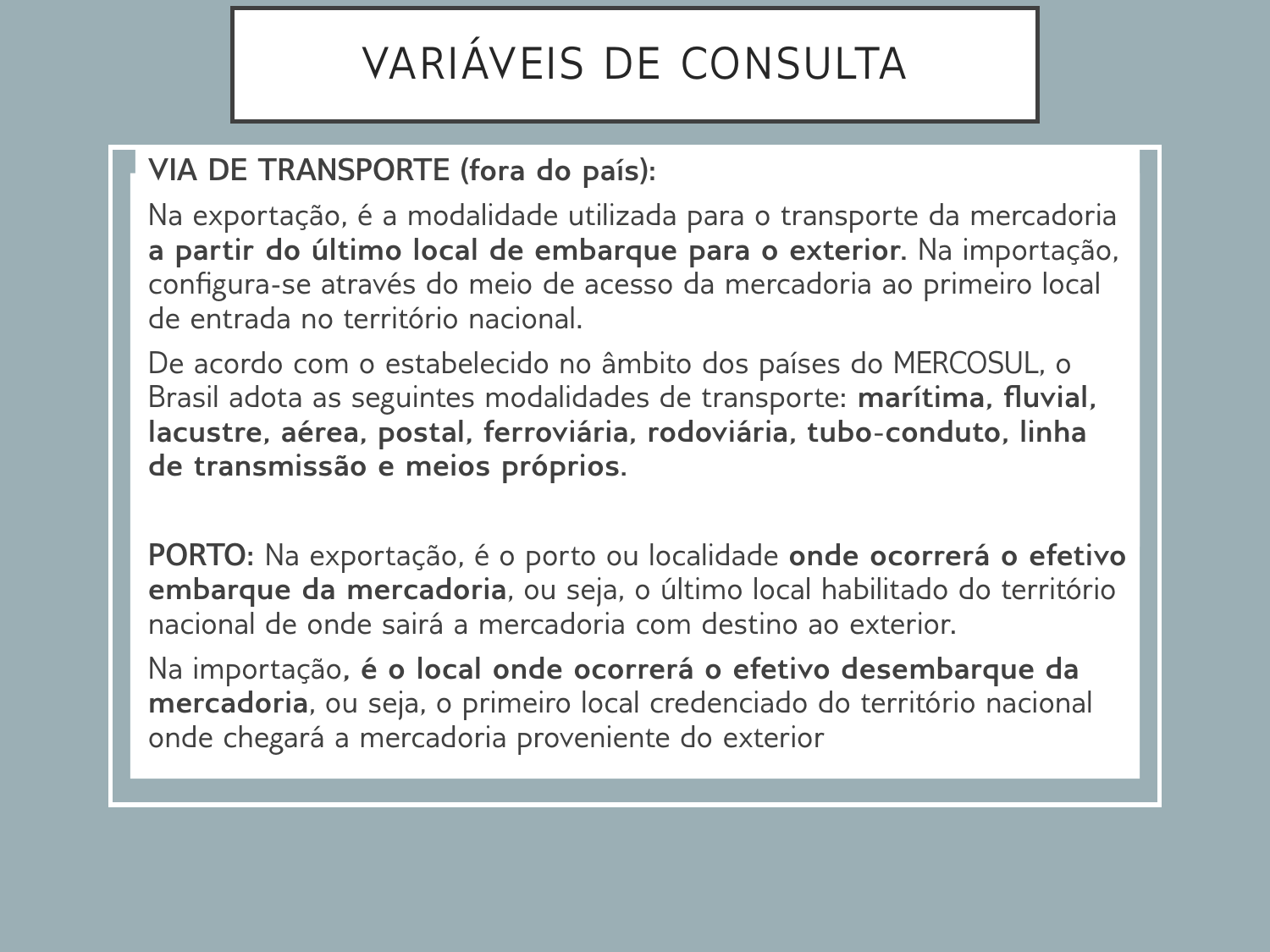

# Variáveis de Consulta

VIA DE TRANSPORTE (fora do país):
Na exportação, é a modalidade utilizada para o transporte da mercadoria a partir do último local de embarque para o exterior. Na importação, configura-se através do meio de acesso da mercadoria ao primeiro local de entrada no território nacional.
De acordo com o estabelecido no âmbito dos países do MERCOSUL, o Brasil adota as seguintes modalidades de transporte: marítima, fluvial, lacustre, aérea, postal, ferroviária, rodoviária, tubo-conduto, linha de transmissão e meios próprios.

PORTO: Na exportação, é o porto ou localidade onde ocorrerá o efetivo embarque da mercadoria, ou seja, o último local habilitado do território nacional de onde sairá a mercadoria com destino ao exterior.
Na importação, é o local onde ocorrerá o efetivo desembarque da mercadoria, ou seja, o primeiro local credenciado do território nacional onde chegará a mercadoria proveniente do exterior

.